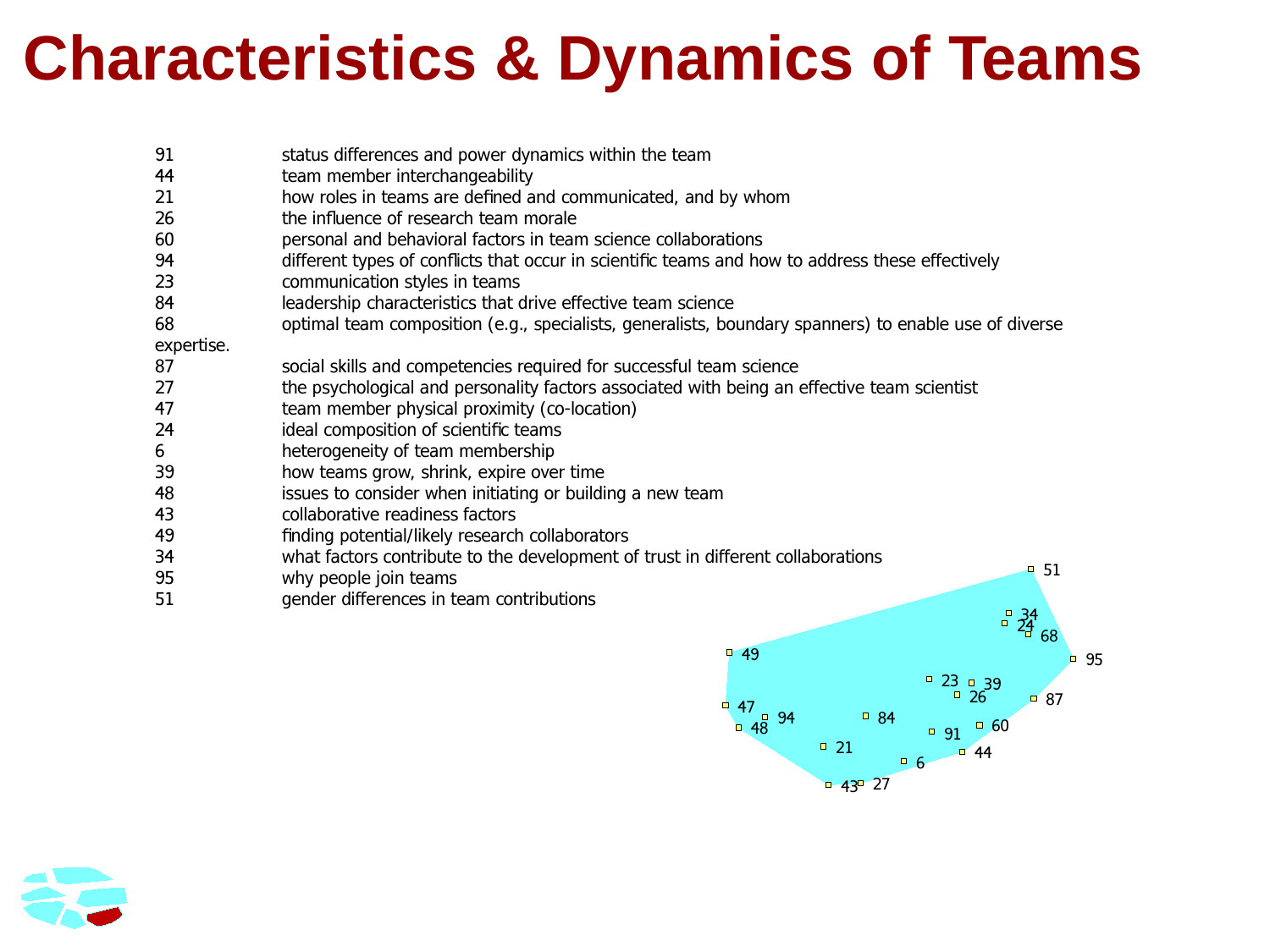

# Characteristics & Dynamics of Teams
	91	status differences and power dynamics within the team
	44	team member interchangeability
	21	how roles in teams are defined and communicated, and by whom
	26	the influence of research team morale
	60	personal and behavioral factors in team science collaborations
	94	different types of conflicts that occur in scientific teams and how to address these effectively
	23	communication styles in teams
	84	leadership characteristics that drive effective team science
	68	optimal team composition (e.g., specialists, generalists, boundary spanners) to enable use of diverse expertise.
	87	social skills and competencies required for successful team science
	27	the psychological and personality factors associated with being an effective team scientist
	47	team member physical proximity (co-location)
	24	ideal composition of scientific teams
	6	heterogeneity of team membership
	39	how teams grow, shrink, expire over time
	48	issues to consider when initiating or building a new team
	43	collaborative readiness factors
	49	finding potential/likely research collaborators
	34	what factors contribute to the development of trust in different collaborations
	95	why people join teams
	51	gender differences in team contributions
 51

 34

 24

 68

 49

 95

 23
 39

 26
 87

 47

 94
 84

 60
 48

 91

 21
 44

 6

 27
 43